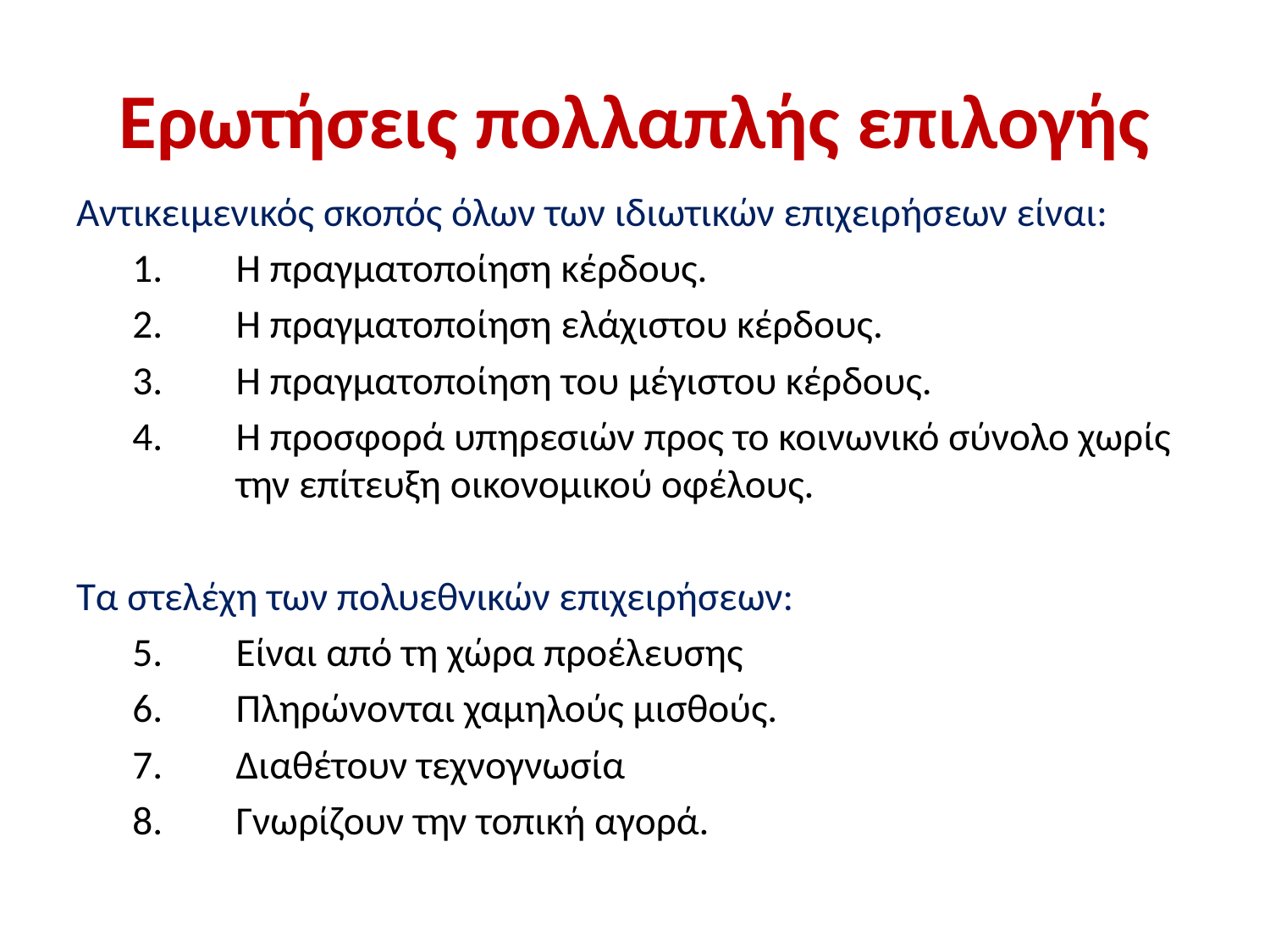

# Ερωτήσεις πολλαπλής επιλογής
Αντικειμενικός σκοπός όλων των ιδιωτικών επιχειρήσεων είναι:
Η πραγματοποίηση κέρδους.
Η πραγματοποίηση ελάχιστου κέρδους.
Η πραγματοποίηση του μέγιστου κέρδους.
Η προσφορά υπηρεσιών προς το κοινωνικό σύνολο χωρίς την επίτευξη οικονομικού οφέλους.

Τα στελέχη των πολυεθνικών επιχειρήσεων:
Είναι από τη χώρα προέλευσης
Πληρώνονται χαμηλούς μισθούς.
Διαθέτουν τεχνογνωσία
Γνωρίζουν την τοπική αγορά.